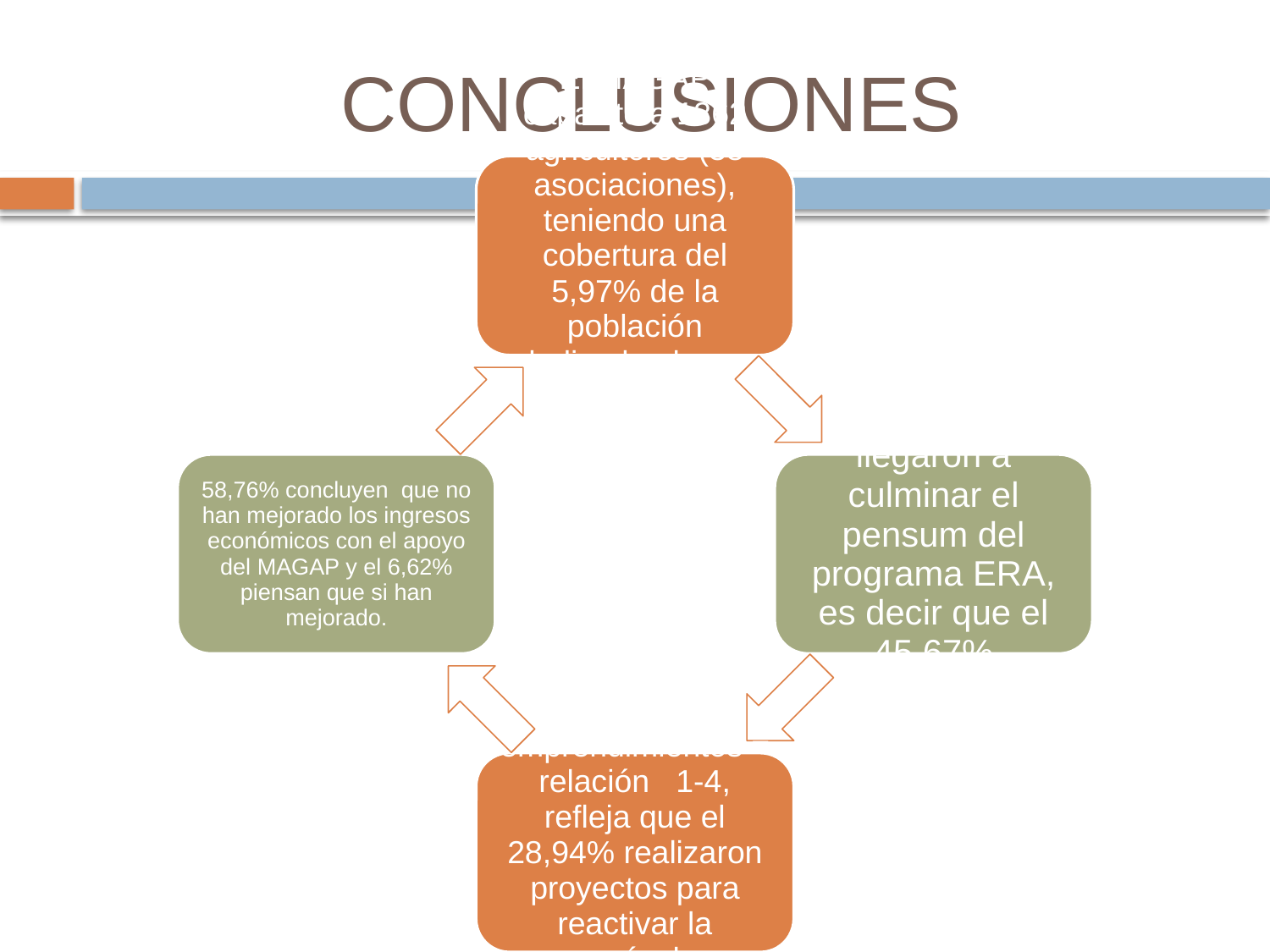

# CONCLUSIONES
El MAGAP capacitó a 1362 agricultores (38 asociaciones), teniendo una cobertura del 5,97% de la población dedicada al agro en la provincia de Imbabura.
El 54,33% llegaron a culminar el pensum del programa ERA, es decir que el 45,67% desertaron
58,76% concluyen  que no han mejorado los ingresos económicos con el apoyo del MAGAP y el 6,62% piensan que si han mejorado.